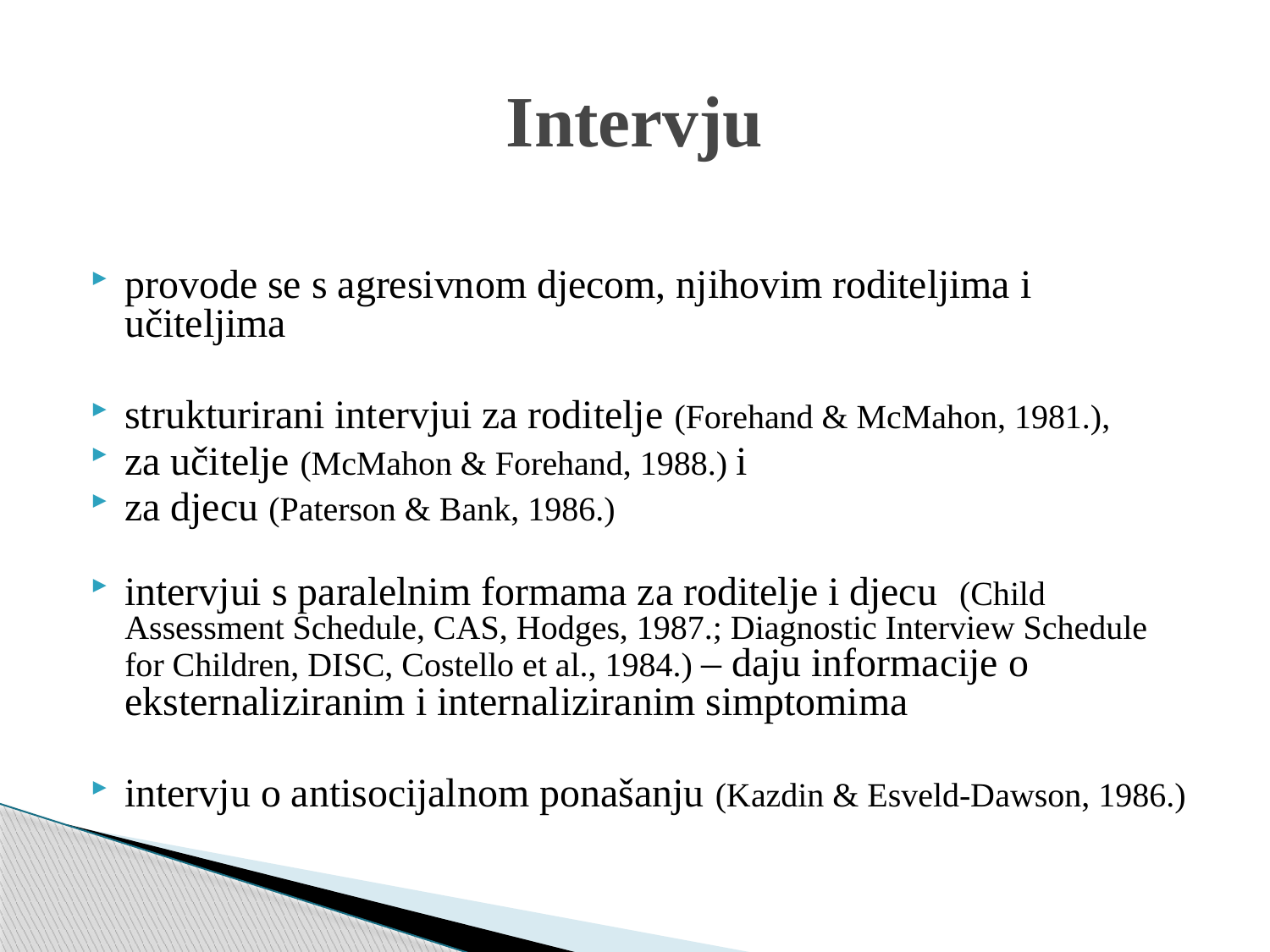

# Intervju

provode se s agresivnom djecom, njihovim roditeljima i učiteljima

strukturirani intervjui za roditelje (Forehand & McMahon, 1981.),
za učitelje (McMahon & Forehand, 1988.) i
za djecu (Paterson & Bank, 1986.)

intervjui s paralelnim formama za roditelje i djecu  (Child Assessment Schedule, CAS, Hodges, 1987.; Diagnostic Interview Schedule for Children, DISC, Costello et al., 1984.) – daju informacije o eksternaliziranim i internaliziranim simptomima

intervju o antisocijalnom ponašanju (Kazdin & Esveld-Dawson, 1986.)